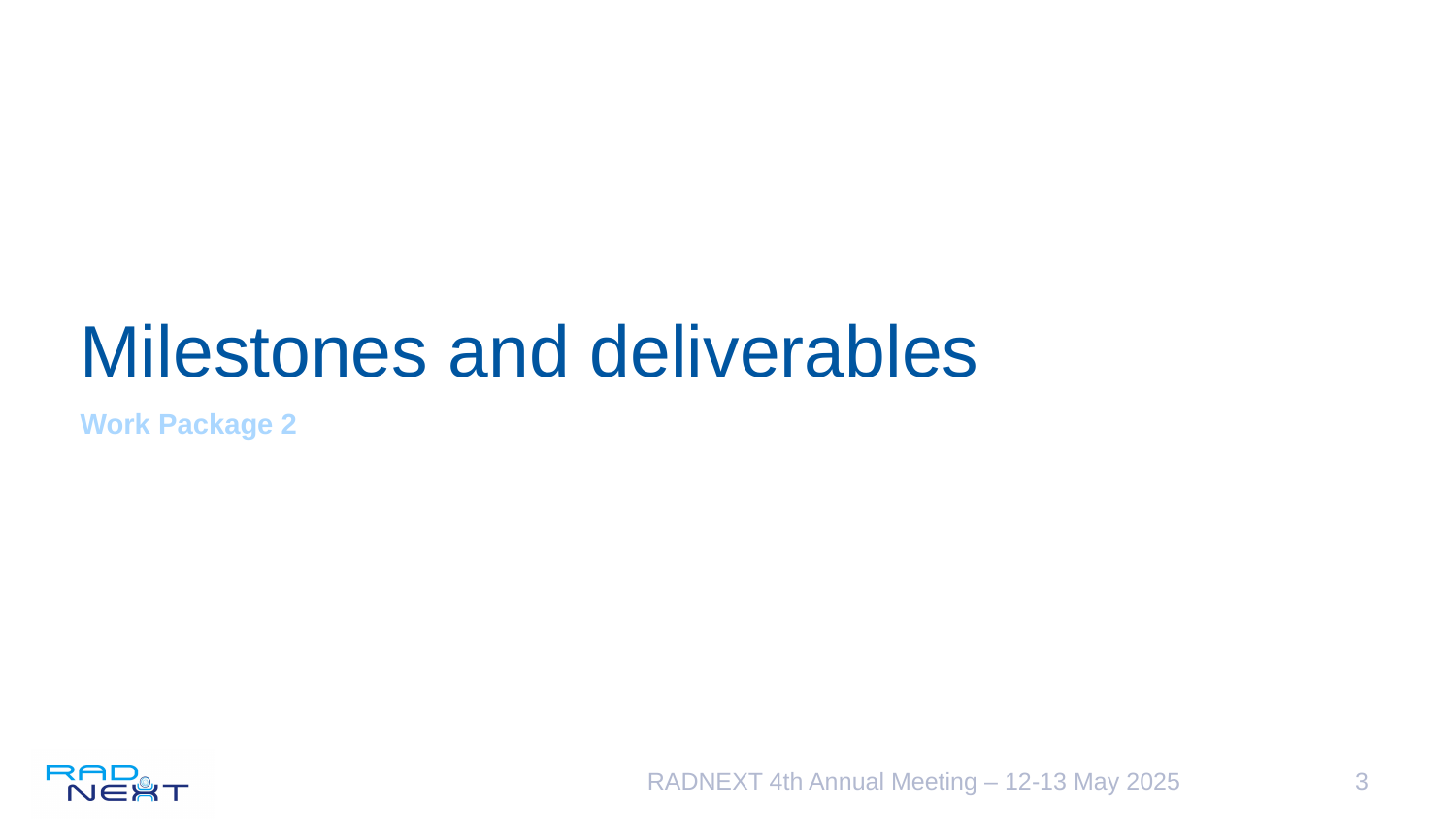

Milestones and deliverables
Work Package 2
RADNEXT 4th Annual Meeting – 12-13 May 2025
3